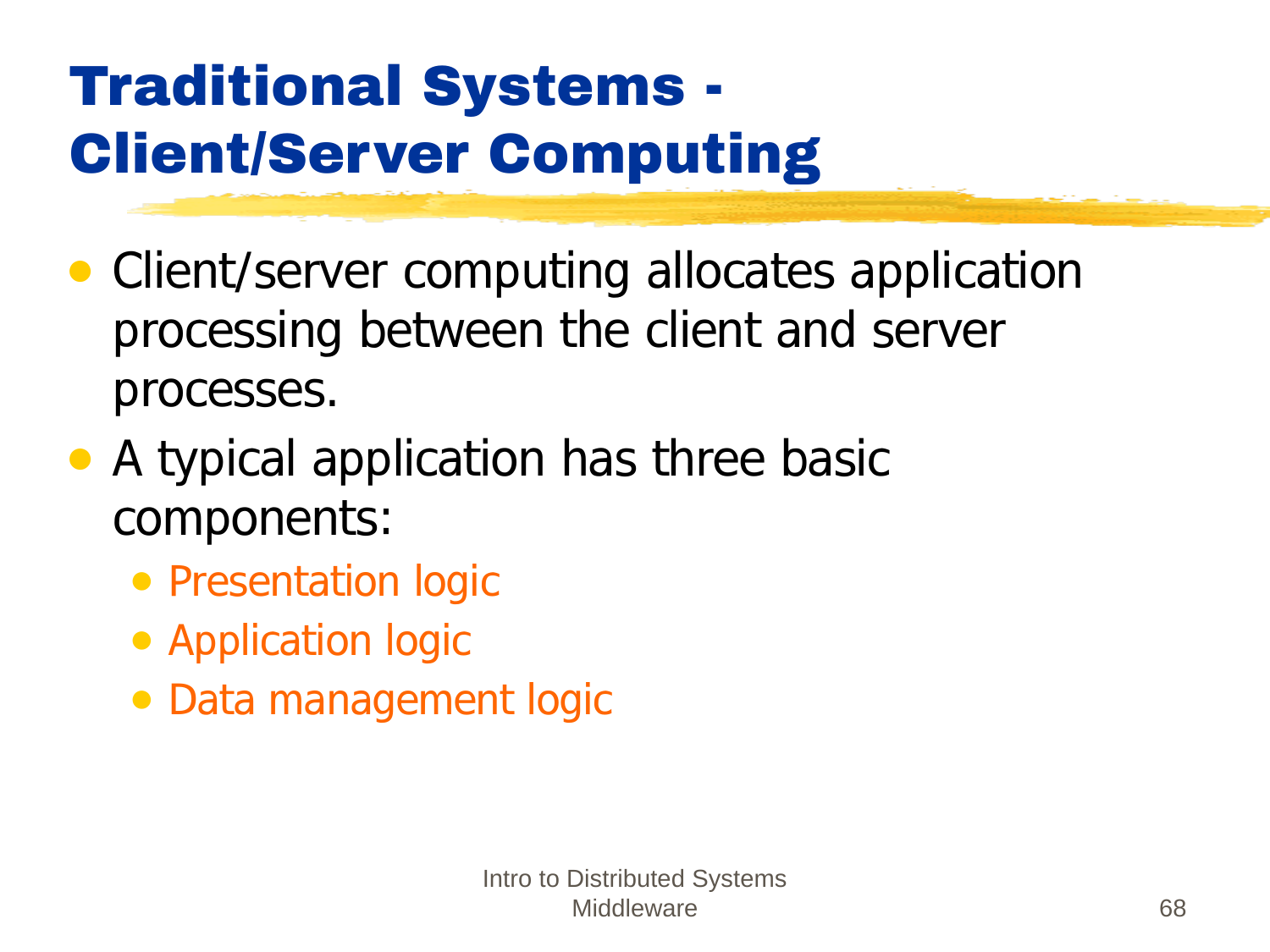

# Traditional Systems - Client/Server Computing
Client/server computing allocates application processing between the client and server processes.
A typical application has three basic components:
Presentation logic
Application logic
Data management logic
Intro to Distributed Systems Middleware
68